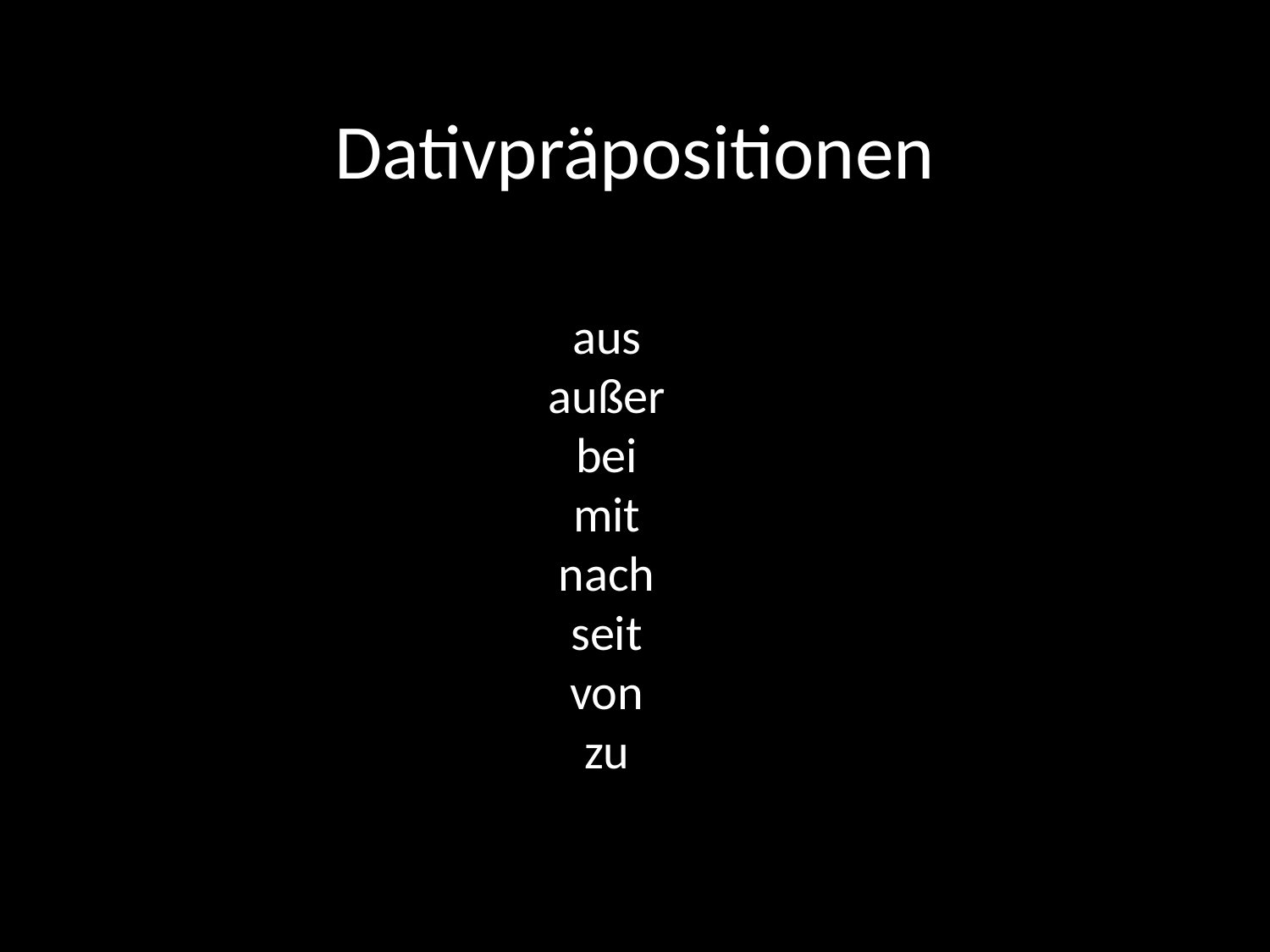

# Dativpräpositionen
aus
außer
bei
mit
nach
seit
von
zu